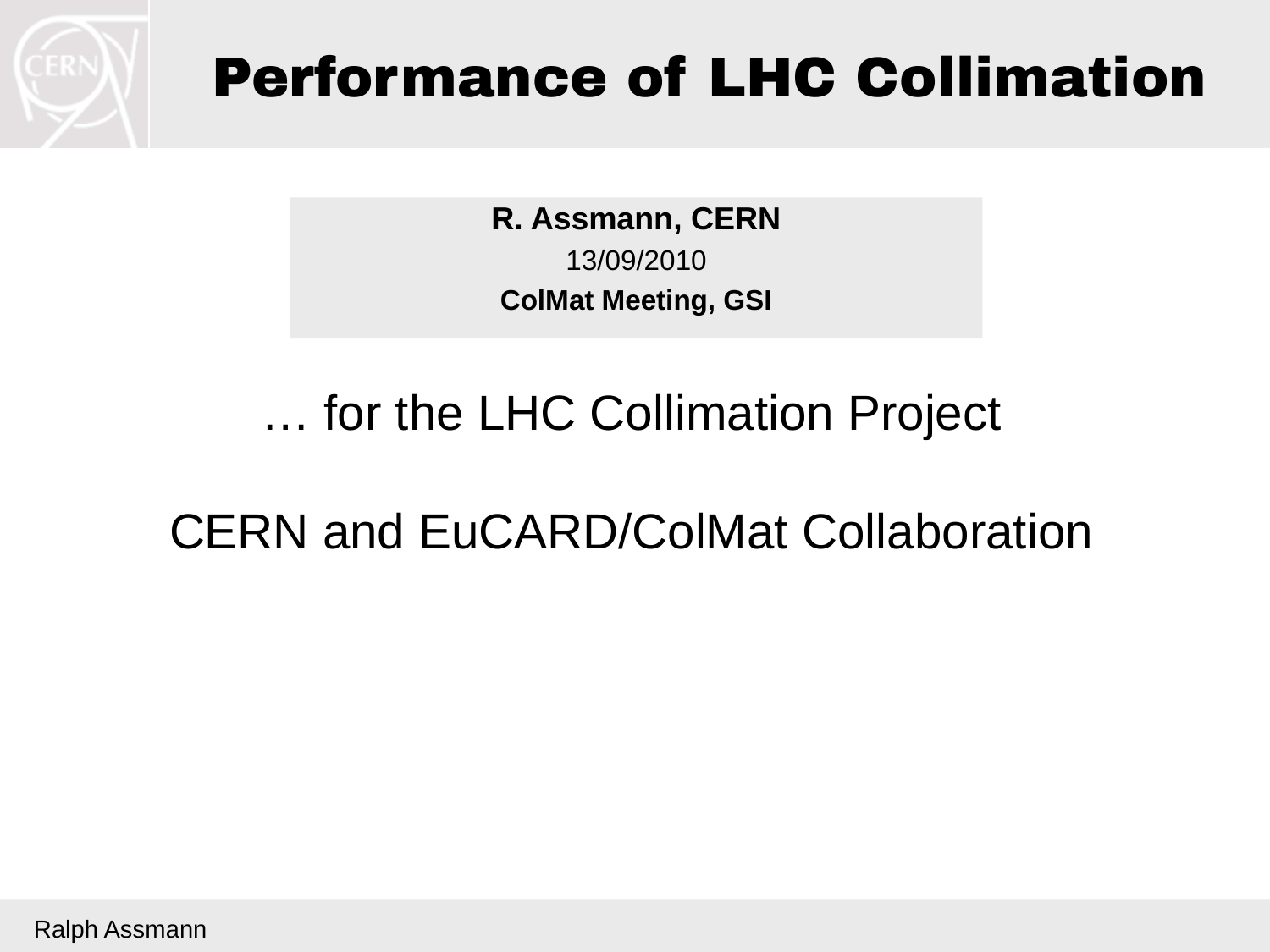

# Performance of LHC Collimation
R. Assmann, CERN
13/09/2010
ColMat Meeting, GSI
… for the LHC Collimation Project

CERN and EuCARD/ColMat Collaboration
Ralph Assmann